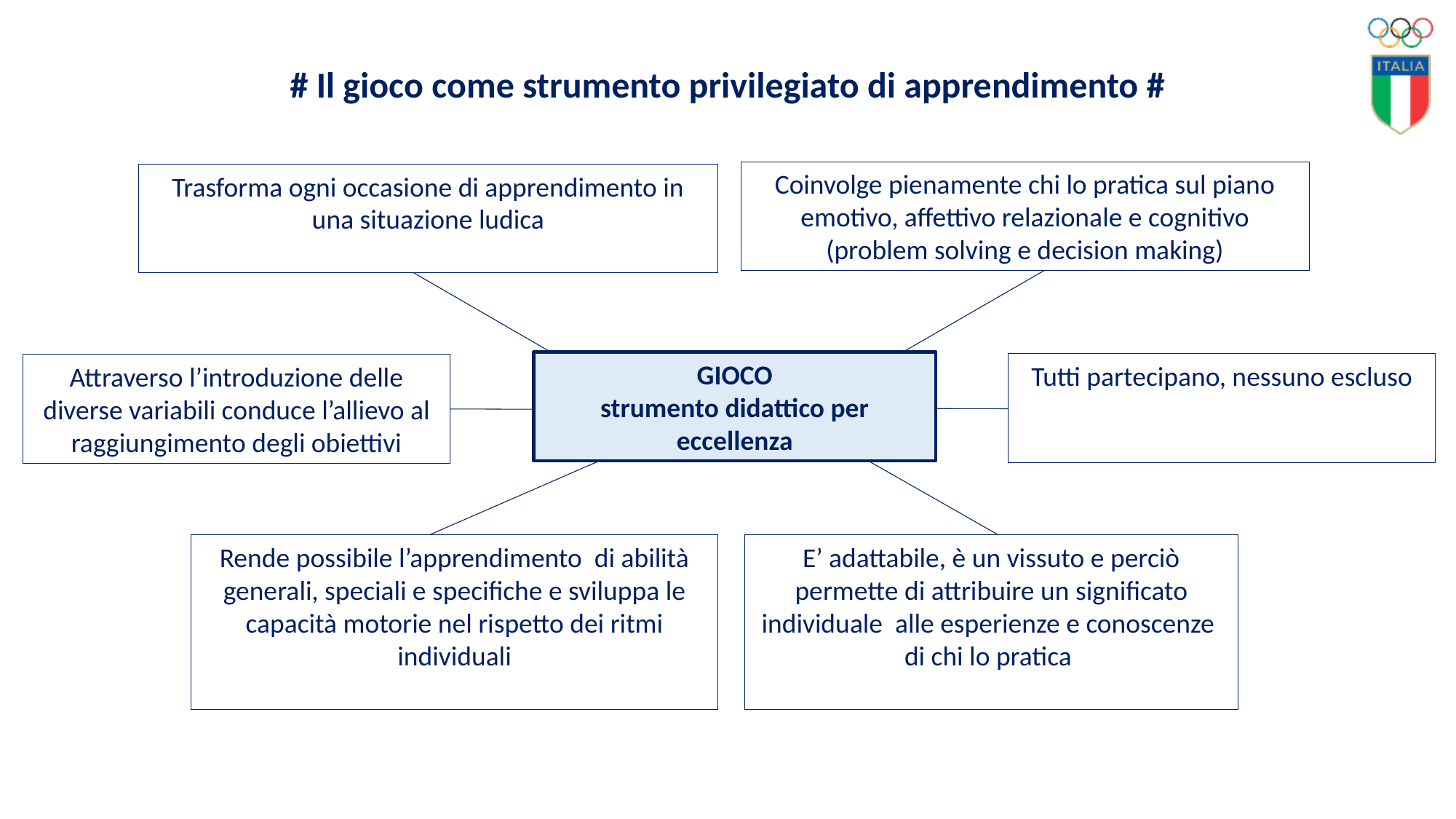

# Il gioco come strumento privilegiato di apprendimento #
Coinvolge pienamente chi lo pratica sul piano emotivo, affettivo relazionale e cognitivo
(problem solving e decision making)
Trasforma ogni occasione di apprendimento in una situazione ludica

GIOCO
strumento didattico per eccellenza
Tutti partecipano, nessuno escluso

Attraverso l’introduzione delle diverse variabili conduce l’allievo al raggiungimento degli obiettivi
Rende possibile l’apprendimento  di abilità generali, speciali e specifiche e sviluppa le capacità motorie nel rispetto dei ritmi individuali

E’ adattabile, è un vissuto e perciò permette di attribuire un significato individuale  alle esperienze e conoscenze  di chi lo pratica